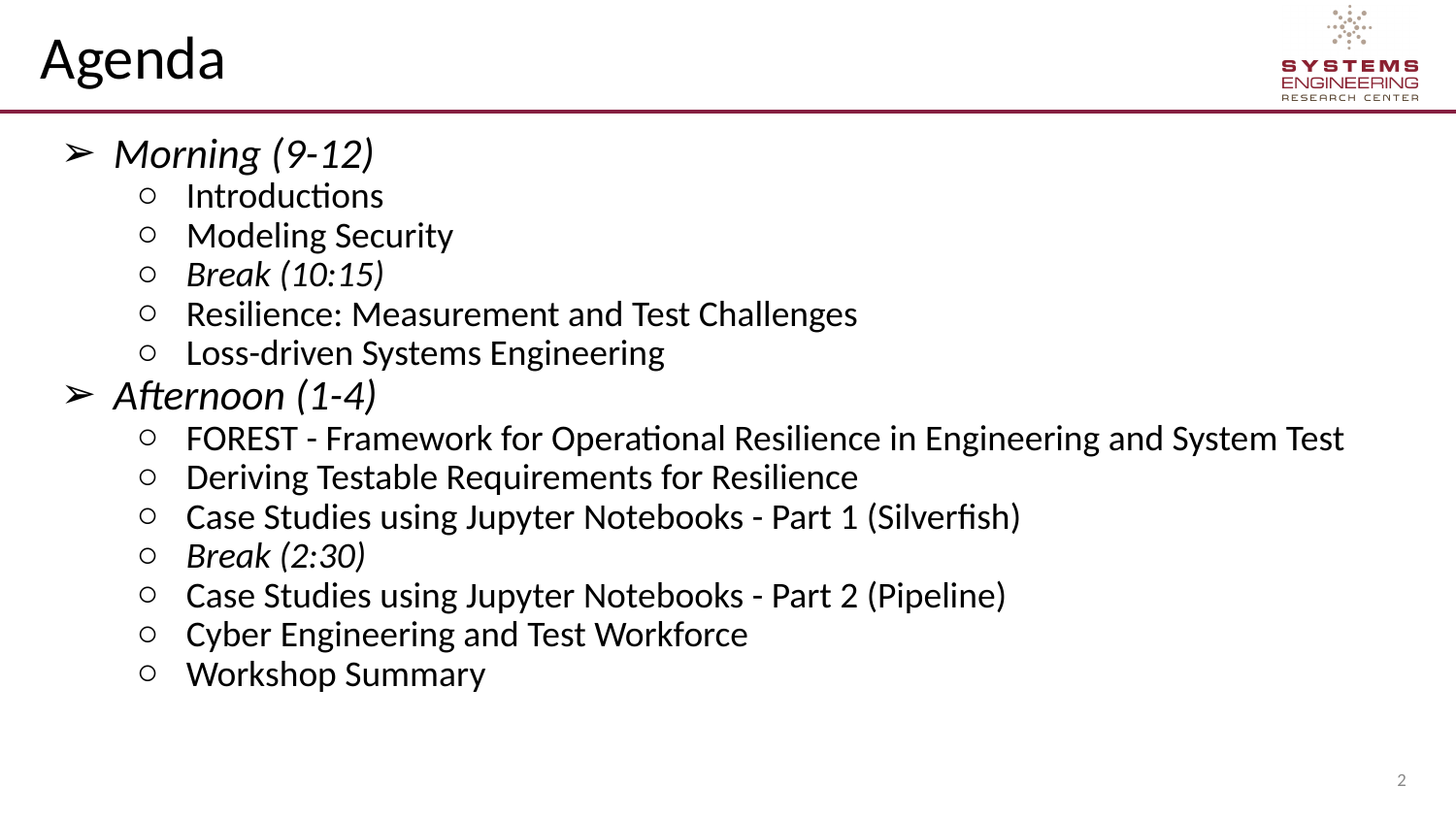

# Agenda
Morning (9-12)
Introductions
Modeling Security
Break (10:15)
Resilience: Measurement and Test Challenges
Loss-driven Systems Engineering
Afternoon (1-4)
FOREST - Framework for Operational Resilience in Engineering and System Test
Deriving Testable Requirements for Resilience
Case Studies using Jupyter Notebooks - Part 1 (Silverfish)
Break (2:30)
Case Studies using Jupyter Notebooks - Part 2 (Pipeline)
Cyber Engineering and Test Workforce
Workshop Summary
2